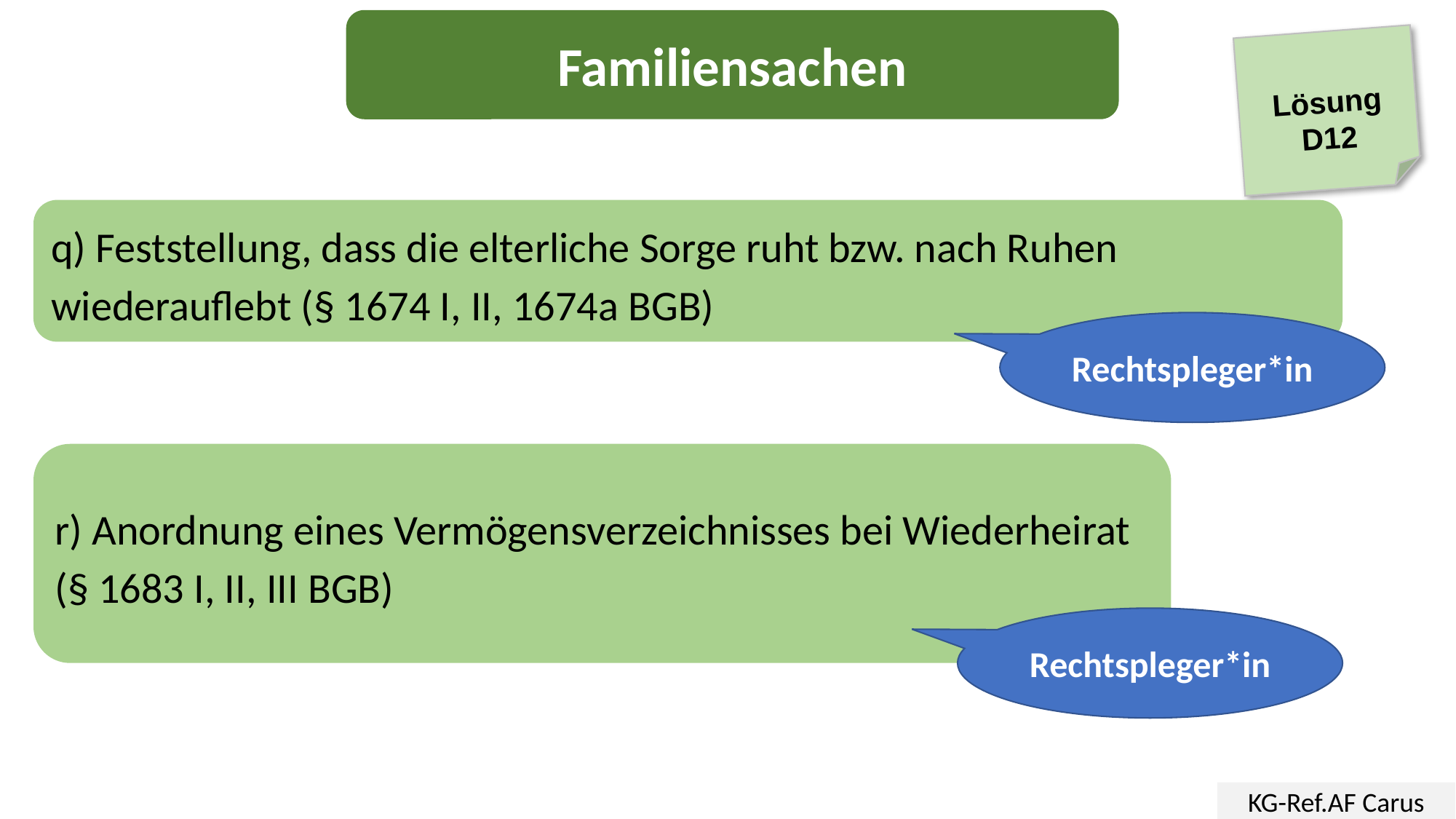

Familiensachen

Lösung
D12
q) Feststellung, dass die elterliche Sorge ruht bzw. nach Ruhen wiederauflebt (§ 1674 I, II, 1674a BGB)
Rechtspleger*in
r) Anordnung eines Vermögensverzeichnisses bei Wiederheirat (§ 1683 I, II, III BGB)
Rechtspleger*in
KG-Ref.AF Carus